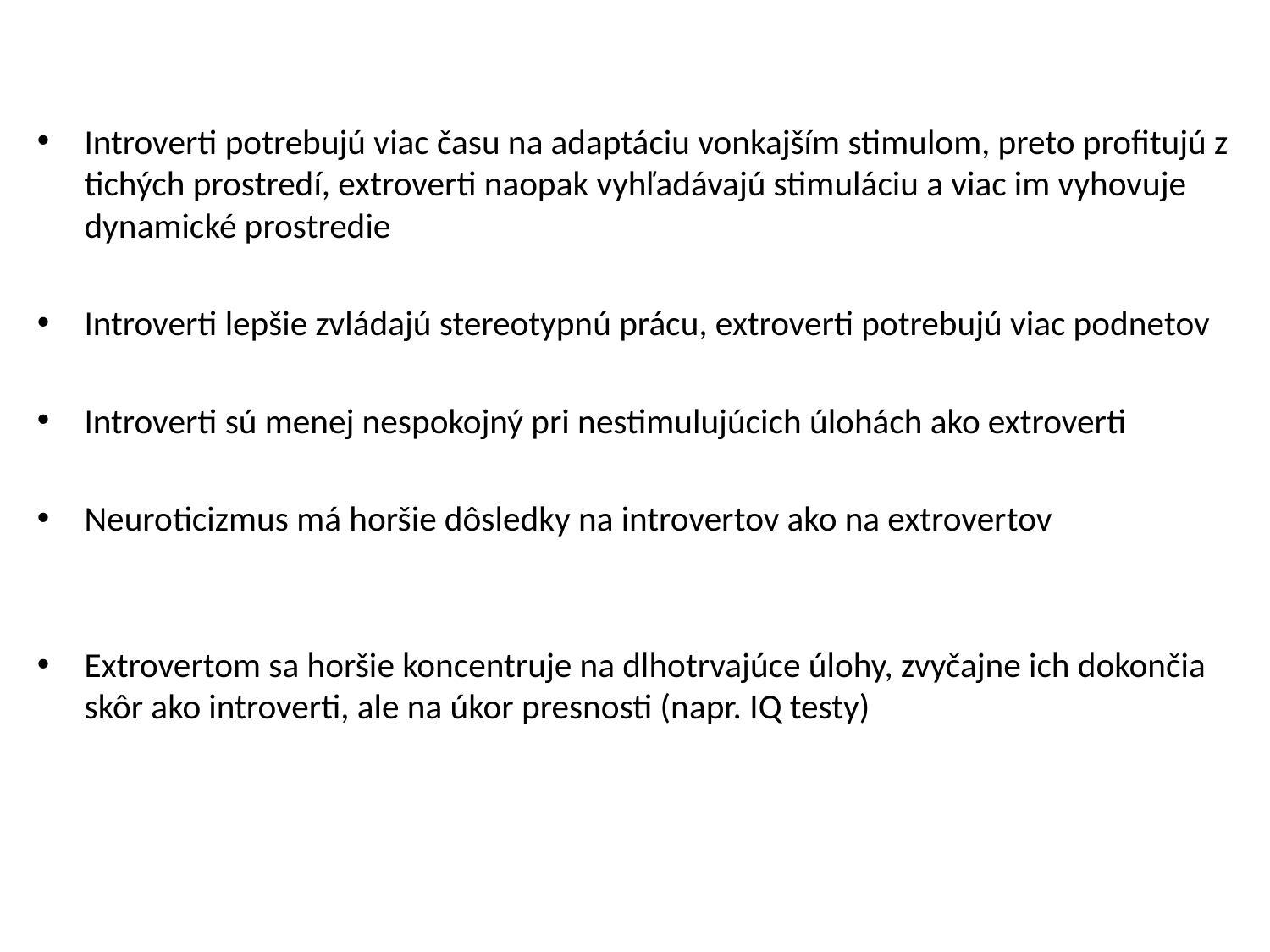

Introverti potrebujú viac času na adaptáciu vonkajším stimulom, preto profitujú z tichých prostredí, extroverti naopak vyhľadávajú stimuláciu a viac im vyhovuje dynamické prostredie

Introverti lepšie zvládajú stereotypnú prácu, extroverti potrebujú viac podnetov

Introverti sú menej nespokojný pri nestimulujúcich úlohách ako extroverti

Neuroticizmus má horšie dôsledky na introvertov ako na extrovertov

Extrovertom sa horšie koncentruje na dlhotrvajúce úlohy, zvyčajne ich dokončia skôr ako introverti, ale na úkor presnosti (napr. IQ testy)